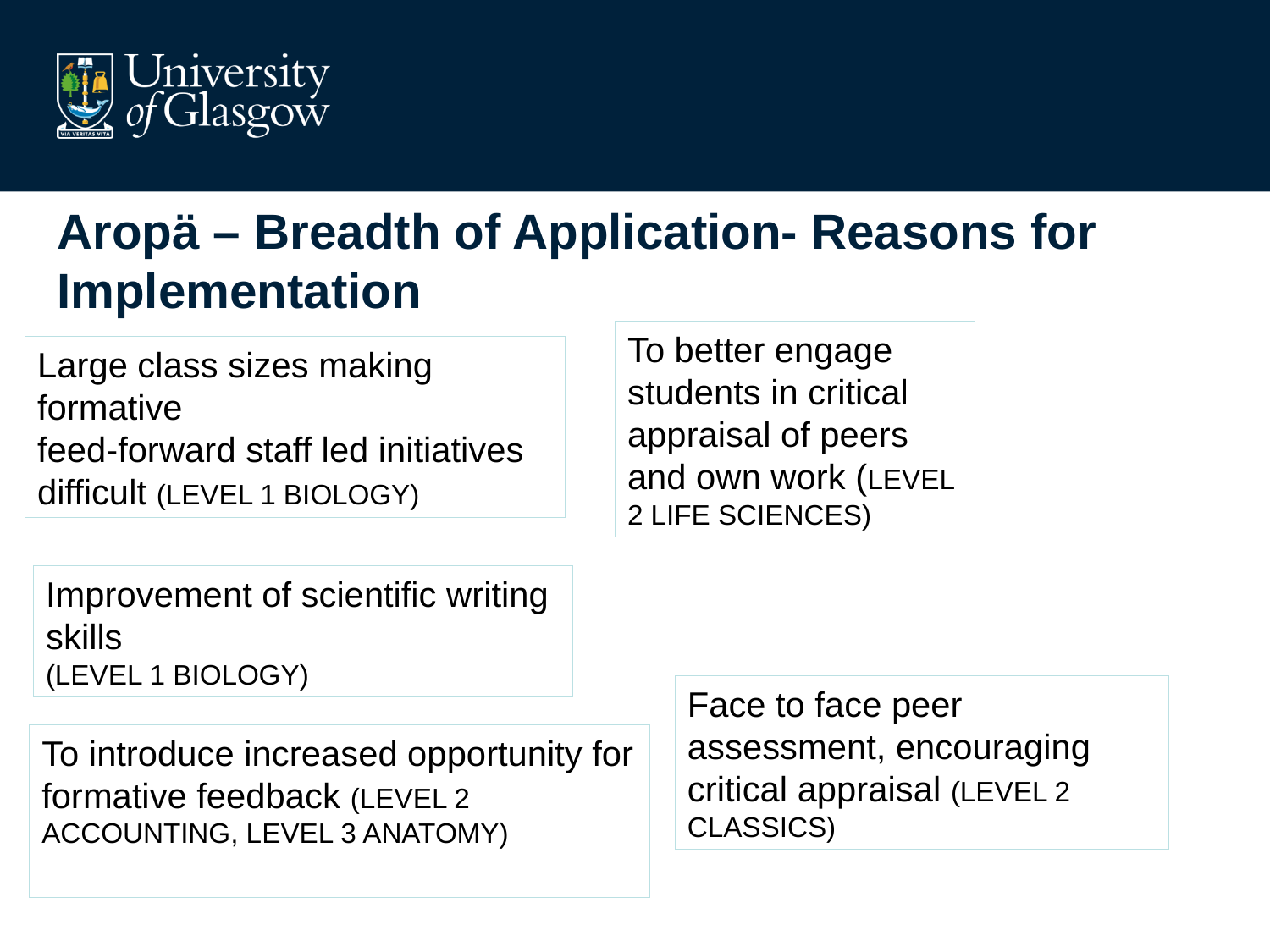

# Aropä – Breadth of Application- Reasons for Implementation
To better engage students in critical appraisal of peers and own work (LEVEL 2 LIFE SCIENCES)
Large class sizes making formative
feed-forward staff led initiatives
difficult (LEVEL 1 BIOLOGY)
Improvement of scientific writing skills
(LEVEL 1 BIOLOGY)
Face to face peer assessment, encouraging critical appraisal (LEVEL 2 CLASSICS)
To introduce increased opportunity for formative feedback (LEVEL 2 ACCOUNTING, LEVEL 3 ANATOMY)